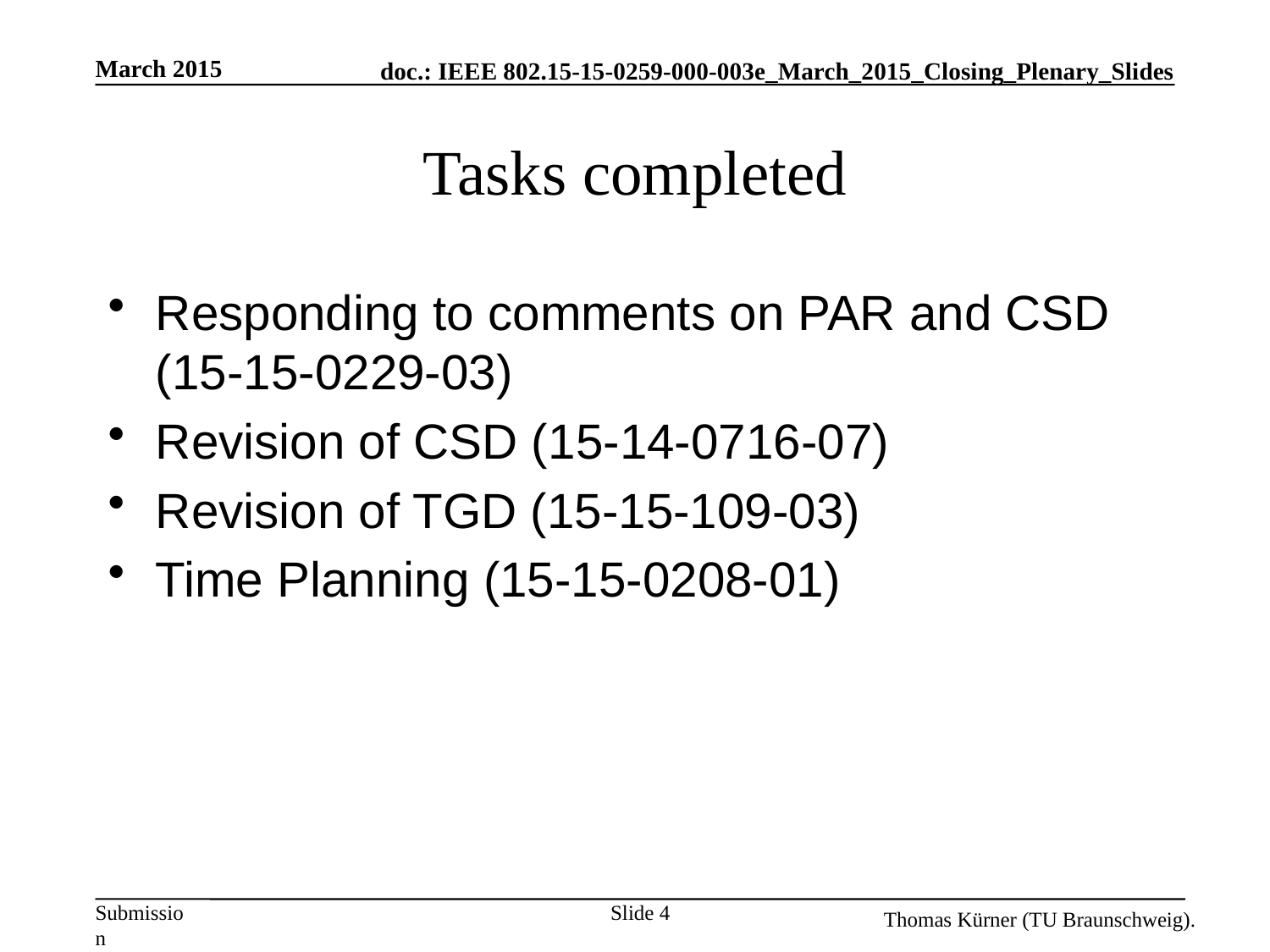

March 2015
# Tasks completed
Responding to comments on PAR and CSD (15-15-0229-03)
Revision of CSD (15-14-0716-07)
Revision of TGD (15-15-109-03)
Time Planning (15-15-0208-01)
Slide 4
Thomas Kürner (TU Braunschweig).